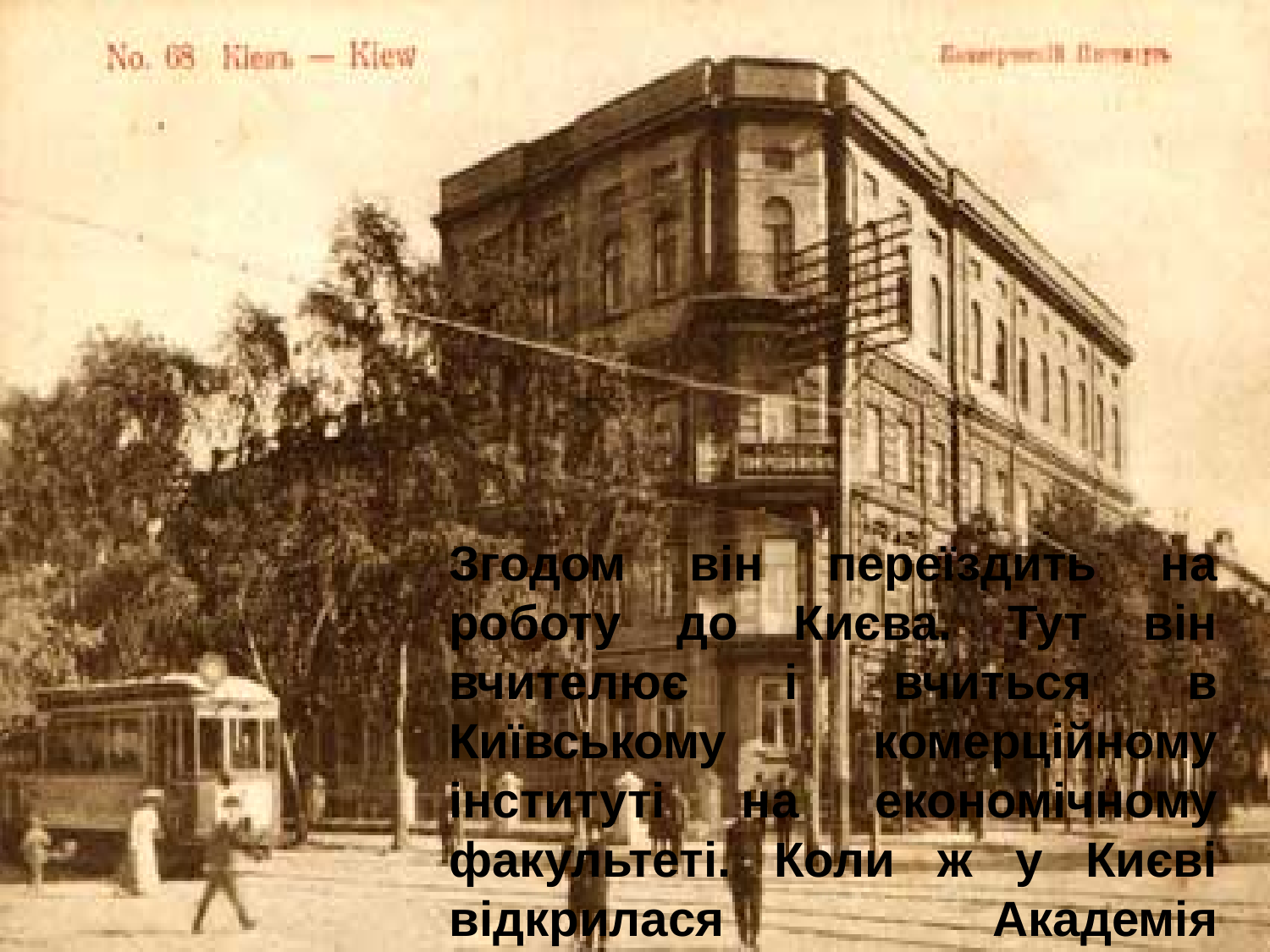

Згодом він переїздить на роботу до Києва. Тут він вчителює і вчиться в Київському комерційному інституті на економічному факультеті. Коли ж у Києві відкрилася Академія мистецтв, Довженко стає її слухачем